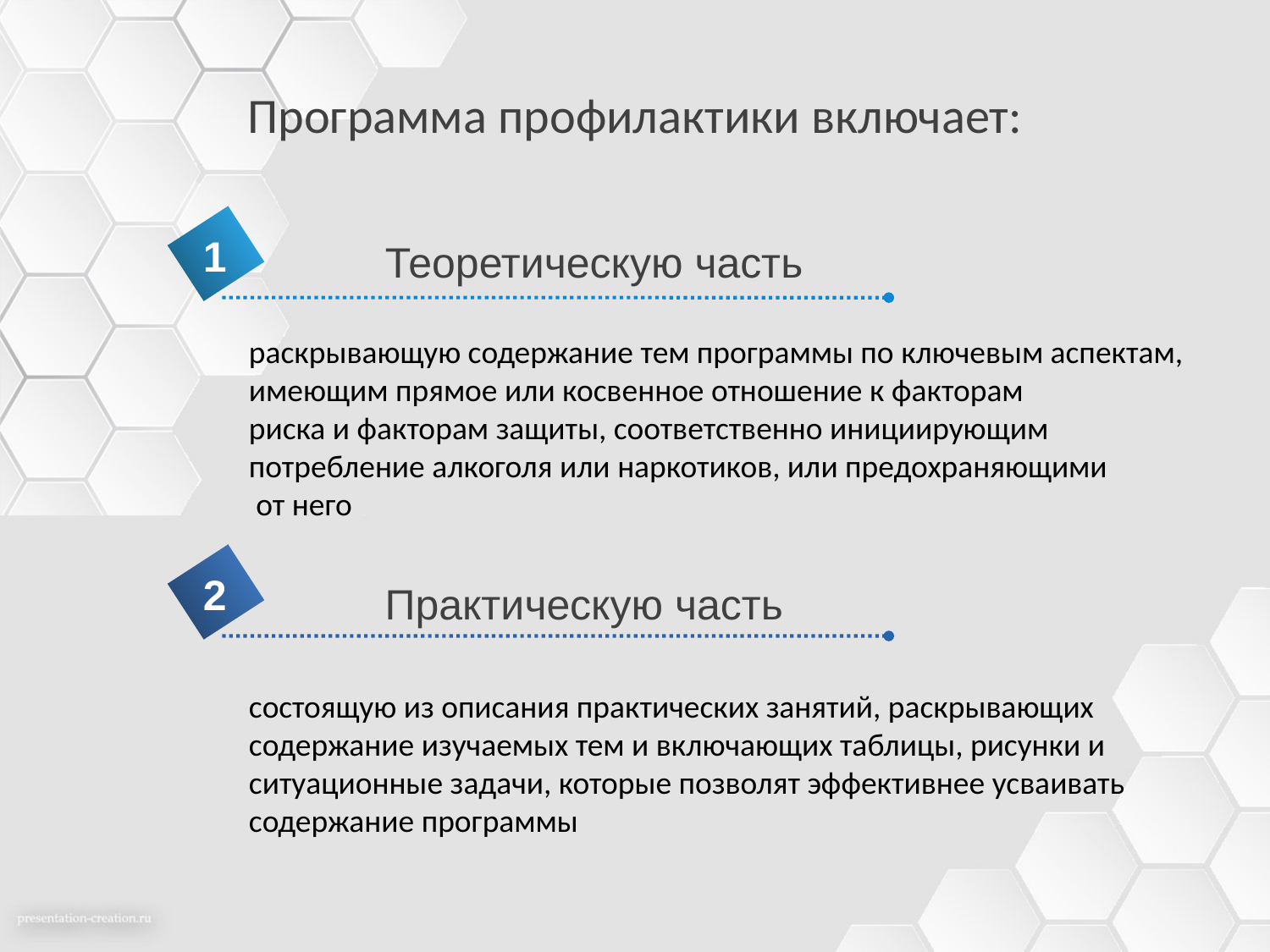

# Программа профилактики включает:

1
Теоретическую часть

раскрывающую содержание тем программы по ключевым аспектам,
имеющим прямое или косвенное отношение к факторам
риска и факторам защиты, соответственно инициирующим
потребление алкоголя или наркотиков, или предохраняющими
 от него

2
Практическую часть

состоящую из описания практических занятий, раскрывающих
содержание изучаемых тем и включающих таблицы, рисунки и
ситуационные задачи, которые позволят эффективнее усваивать
содержание программы